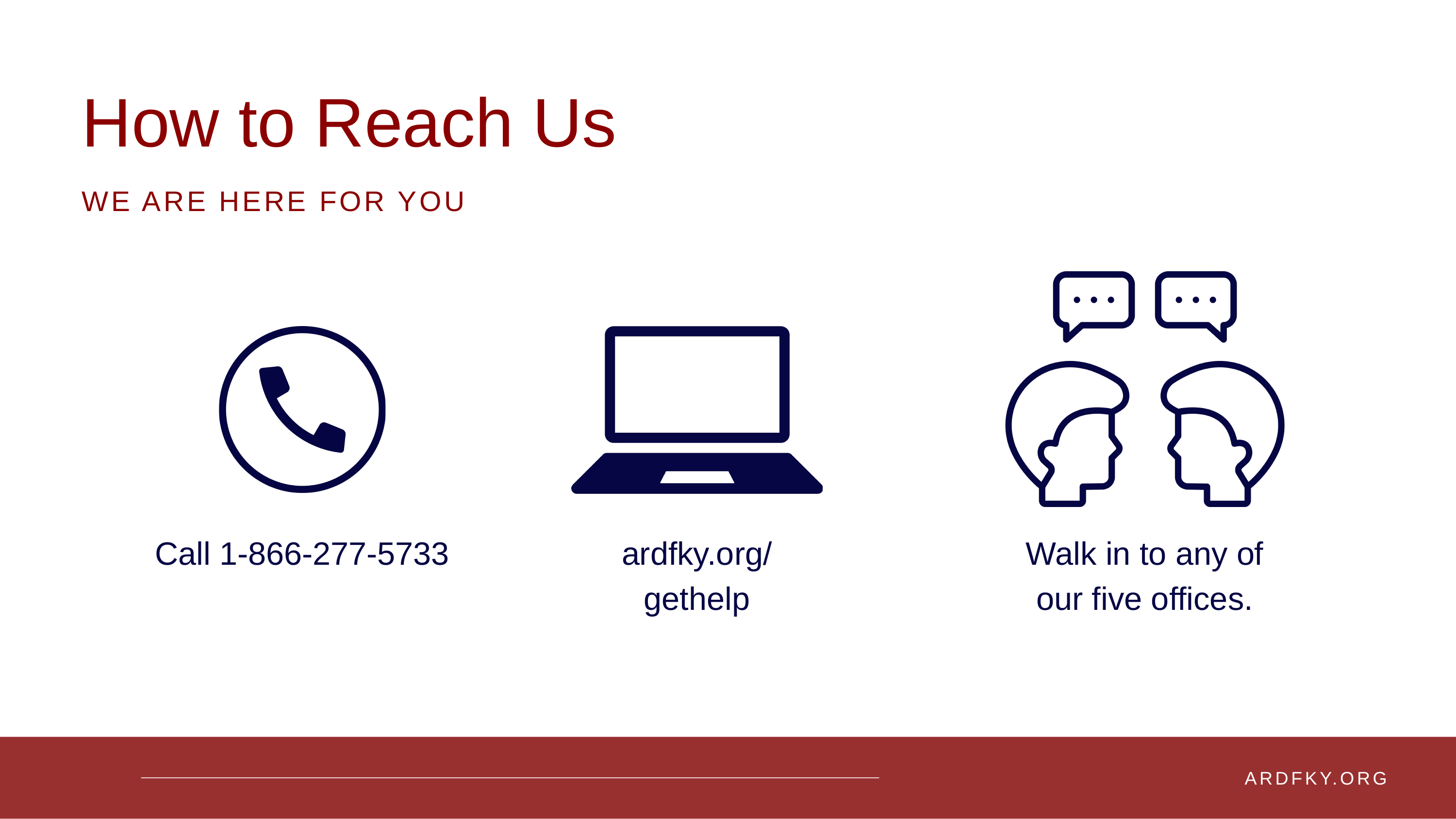

How to Reach Us
WE ARE HERE FOR YOU

Call 1-866-277-5733
ardfky.org/gethelp
Walk in to any of our five offices.

ARDFKY.ORG